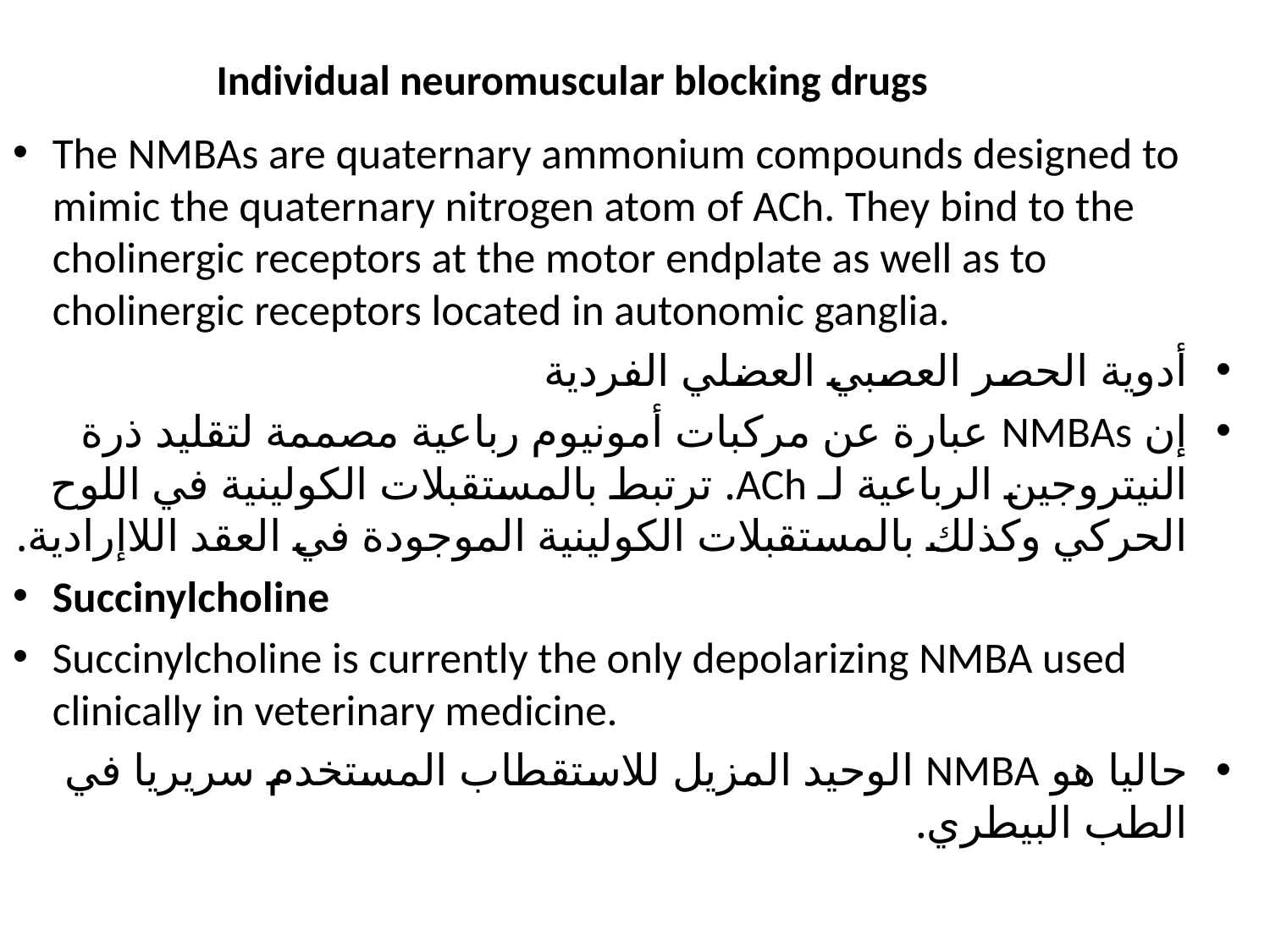

# Individual neuromuscular blocking drugs
The NMBAs are quaternary ammonium compounds designed to mimic the quaternary nitrogen atom of ACh. They bind to the cholinergic receptors at the motor endplate as well as to cholinergic receptors located in autonomic ganglia.
أدوية الحصر العصبي العضلي الفردية
إن NMBAs عبارة عن مركبات أمونيوم رباعية مصممة لتقليد ذرة النيتروجين الرباعية لـ ACh. ترتبط بالمستقبلات الكولينية في اللوح الحركي وكذلك بالمستقبلات الكولينية الموجودة في العقد اللاإرادية.
Succinylcholine
Succinylcholine is currently the only depolarizing NMBA used clinically in veterinary medicine.
حاليا هو NMBA الوحيد المزيل للاستقطاب المستخدم سريريا في الطب البيطري.